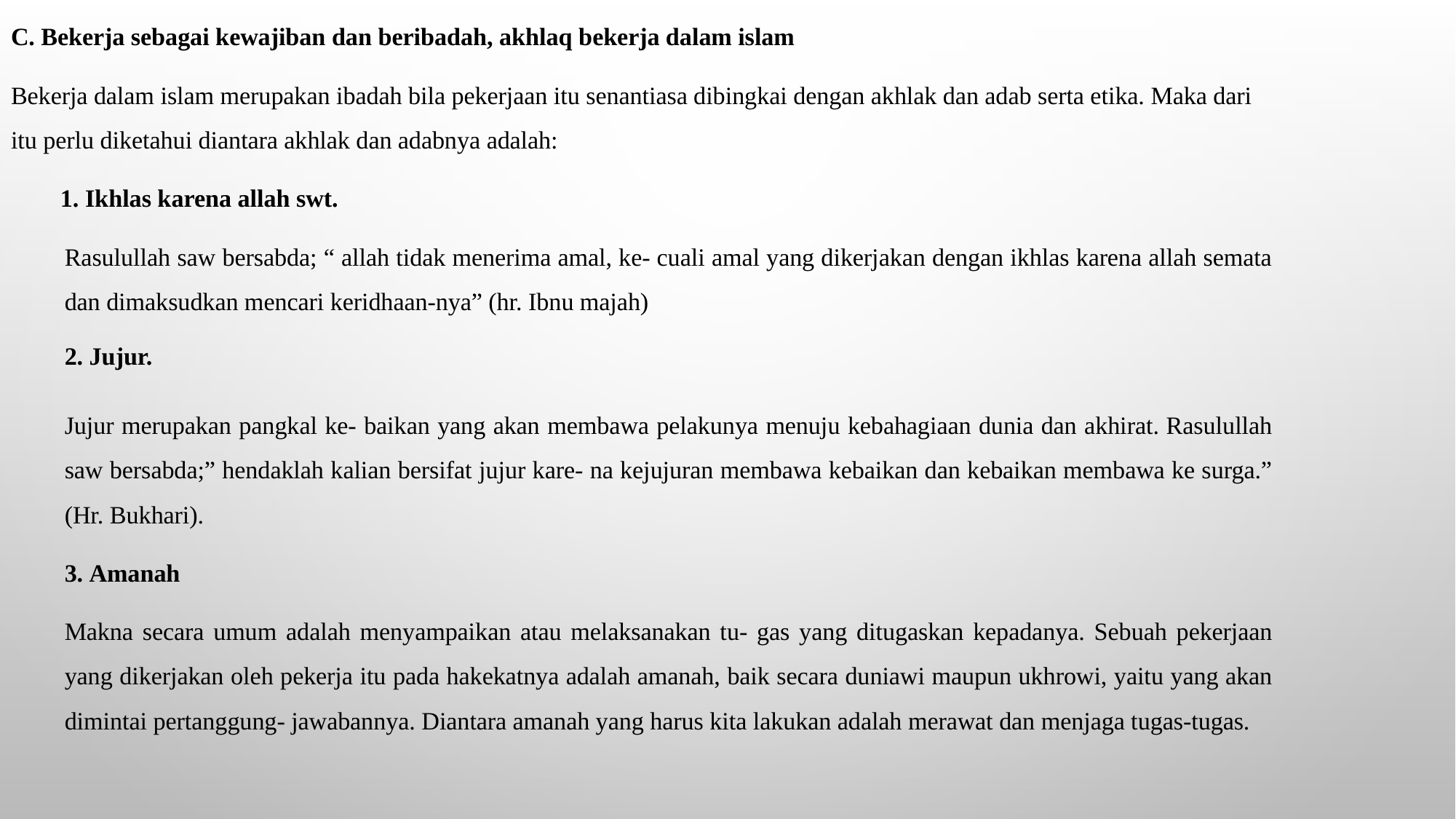

C. Bekerja sebagai kewajiban dan beribadah, akhlaq bekerja dalam islam
Bekerja dalam islam merupakan ibadah bila pekerjaan itu senantiasa dibingkai dengan akhlak dan adab serta etika. Maka dari itu perlu diketahui diantara akhlak dan adabnya adalah:
        1. Ikhlas karena allah swt.
Rasulullah saw bersabda; “ allah tidak menerima amal, ke- cuali amal yang dikerjakan dengan ikhlas karena allah semata dan dimaksudkan mencari keridhaan-nya” (hr. Ibnu majah)
2. Jujur.
Jujur merupakan pangkal ke- baikan yang akan membawa pelakunya menuju kebahagiaan dunia dan akhirat. Rasulullah saw bersabda;” hendaklah kalian bersifat jujur kare- na kejujuran membawa kebaikan dan kebaikan membawa ke surga.” (Hr. Bukhari).
3. Amanah
Makna secara umum adalah menyampaikan atau melaksanakan tu- gas yang ditugaskan kepadanya. Sebuah pekerjaan yang dikerjakan oleh pekerja itu pada hakekatnya adalah amanah, baik secara duniawi maupun ukhrowi, yaitu yang akan dimintai pertanggung- jawabannya. Diantara amanah yang harus kita lakukan adalah merawat dan menjaga tugas-tugas.